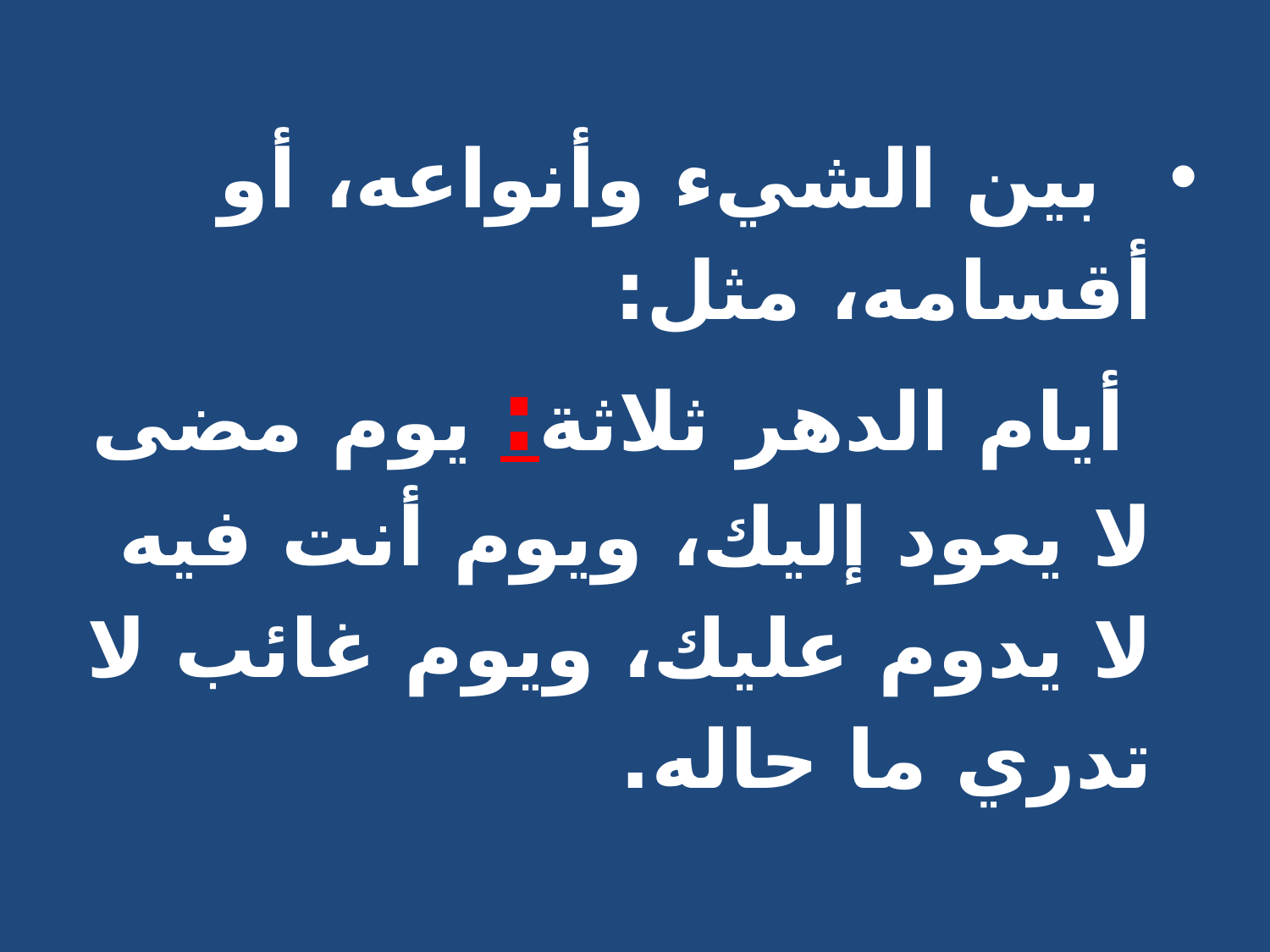

بين الشيء وأنواعه، أو أقسامه، مثل:
 أيام الدهر ثلاثة: يوم مضى لا يعود إليك، ويوم أنت فيه لا يدوم عليك، ويوم غائب لا تدري ما حاله.